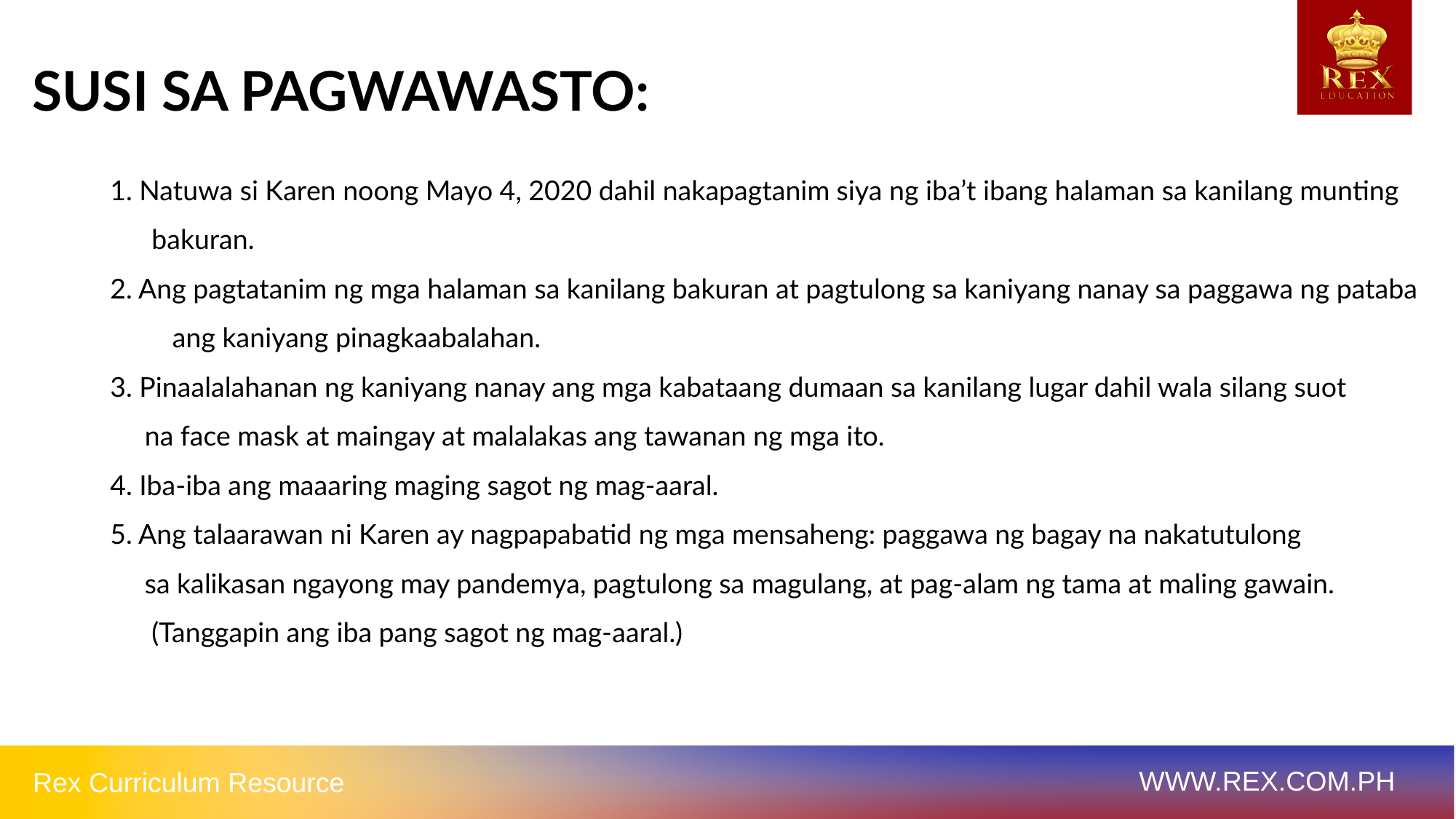

SUSI SA PAGWAWASTO:
1. Natuwa si Karen noong Mayo 4, 2020 dahil nakapagtanim siya ng iba’t ibang halaman sa kanilang munting
      bakuran.
2. Ang pagtatanim ng mga halaman sa kanilang bakuran at pagtulong sa kaniyang nanay sa paggawa ng pataba           ang kaniyang pinagkaabalahan.
3. Pinaalalahanan ng kaniyang nanay ang mga kabataang dumaan sa kanilang lugar dahil wala silang suot
     na face mask at maingay at malalakas ang tawanan ng mga ito.
4. Iba-iba ang maaaring maging sagot ng mag-aaral.
5. Ang talaarawan ni Karen ay nagpapabatid ng mga mensaheng: paggawa ng bagay na nakatutulong
     sa kalikasan ngayong may pandemya, pagtulong sa magulang, at pag-alam ng tama at maling gawain.
      (Tanggapin ang iba pang sagot ng mag-aaral.)